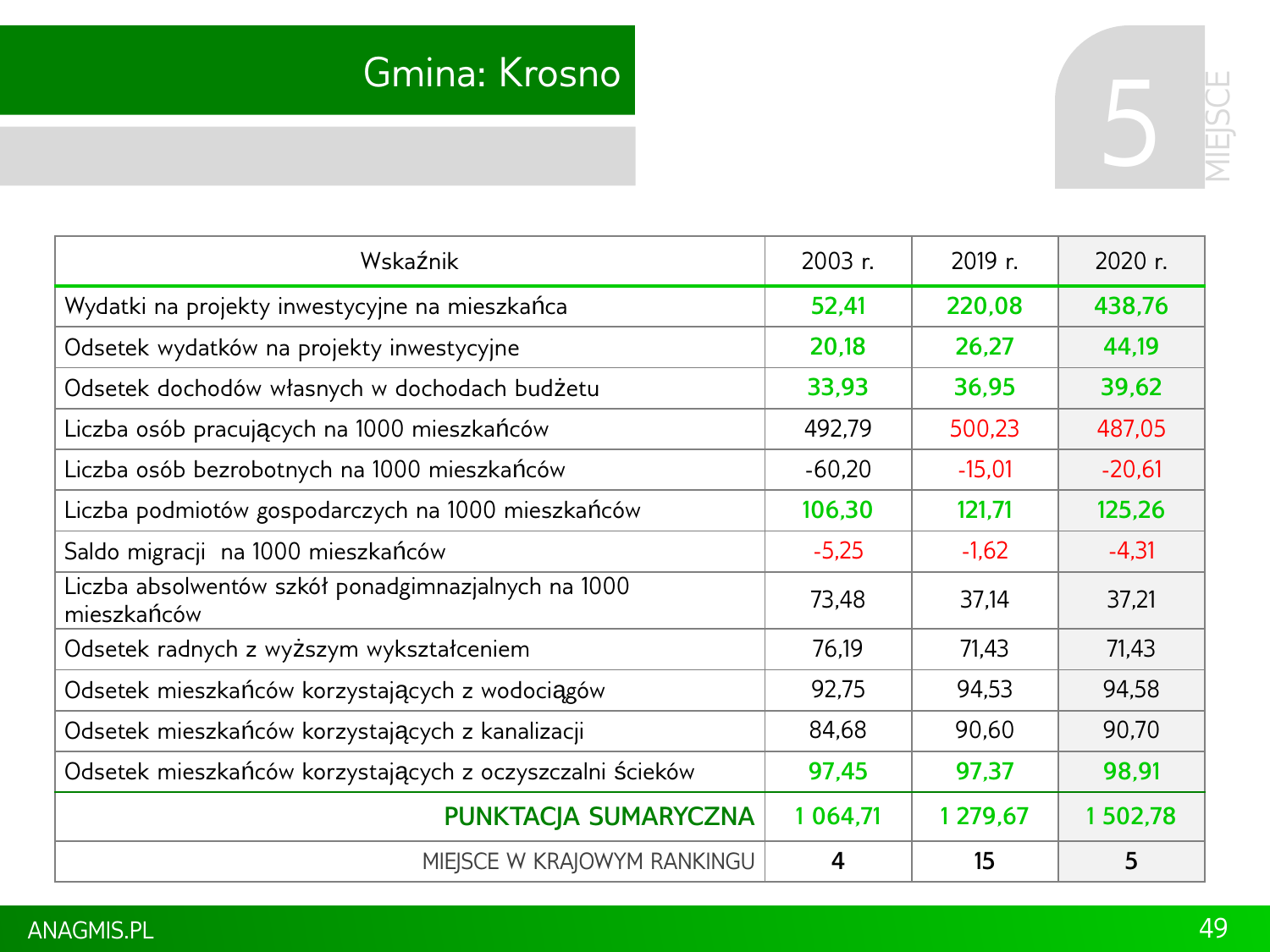

Gmina: Krosno

5
MIEJSCE
| Wskaźnik | 2003 r. | 2019 r. | 2020 r. |
| --- | --- | --- | --- |
| Wydatki na projekty inwestycyjne na mieszkańca | 52,41 | 220,08 | 438,76 |
| Odsetek wydatków na projekty inwestycyjne | 20,18 | 26,27 | 44,19 |
| Odsetek dochodów własnych w dochodach budżetu | 33,93 | 36,95 | 39,62 |
| Liczba osób pracujących na 1000 mieszkańców | 492,79 | 500,23 | 487,05 |
| Liczba osób bezrobotnych na 1000 mieszkańców | -60,20 | -15,01 | -20,61 |
| Liczba podmiotów gospodarczych na 1000 mieszkańców | 106,30 | 121,71 | 125,26 |
| Saldo migracji na 1000 mieszkańców | -5,25 | -1,62 | -4,31 |
| Liczba absolwentów szkół ponadgimnazjalnych na 1000 mieszkańców | 73,48 | 37,14 | 37,21 |
| Odsetek radnych z wyższym wykształceniem | 76,19 | 71,43 | 71,43 |
| Odsetek mieszkańców korzystających z wodociągów | 92,75 | 94,53 | 94,58 |
| Odsetek mieszkańców korzystających z kanalizacji | 84,68 | 90,60 | 90,70 |
| Odsetek mieszkańców korzystających z oczyszczalni ścieków | 97,45 | 97,37 | 98,91 |
| PUNKTACJA SUMARYCZNA | 1 064,71 | 1 279,67 | 1 502,78 |
| MIEJSCE W KRAJOWYM RANKINGU | 4 | 15 | 5 |
49

ANAGMIS.PL